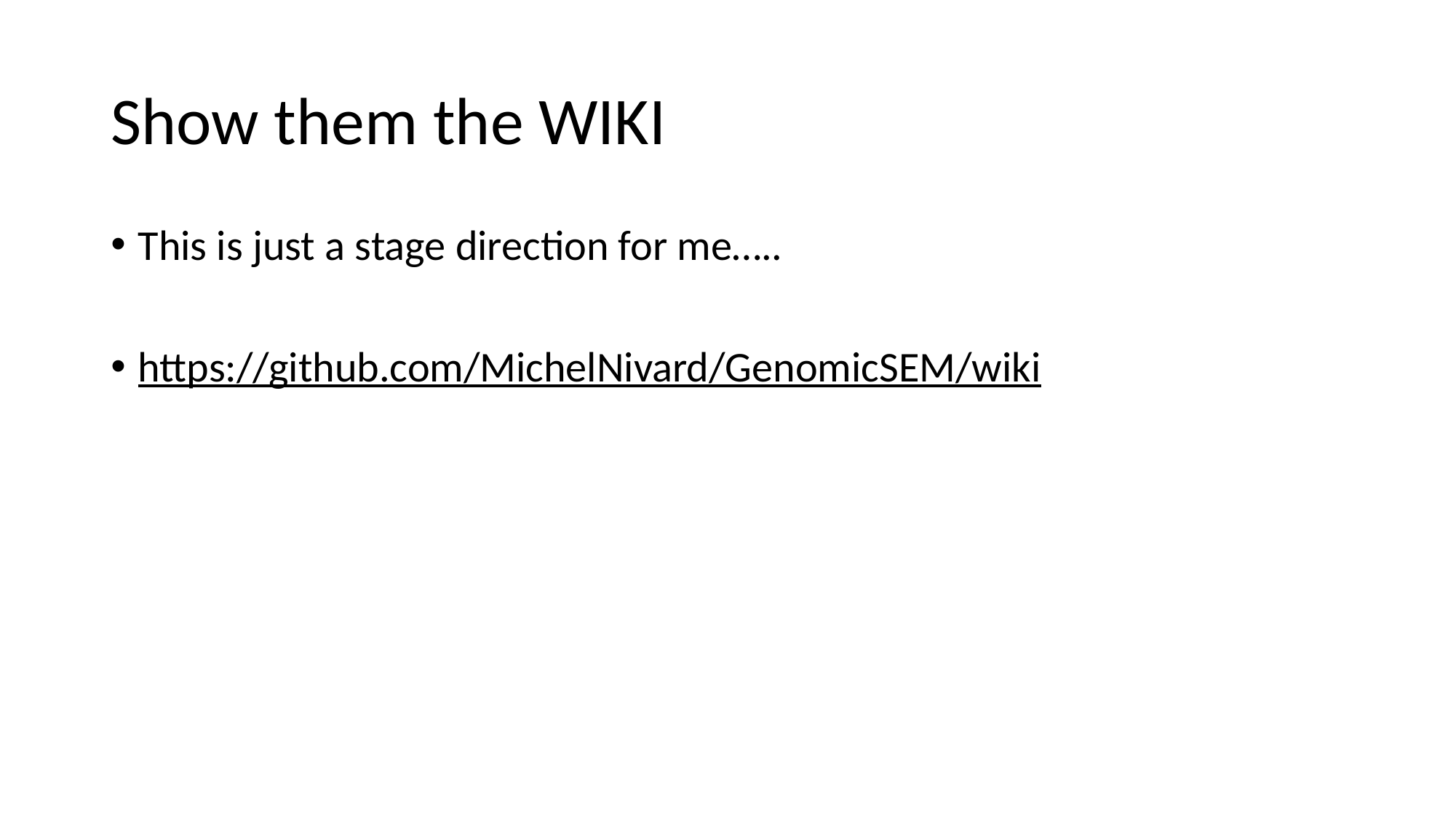

# Show them the WIKI
This is just a stage direction for me…..

https://github.com/MichelNivard/GenomicSEM/wiki